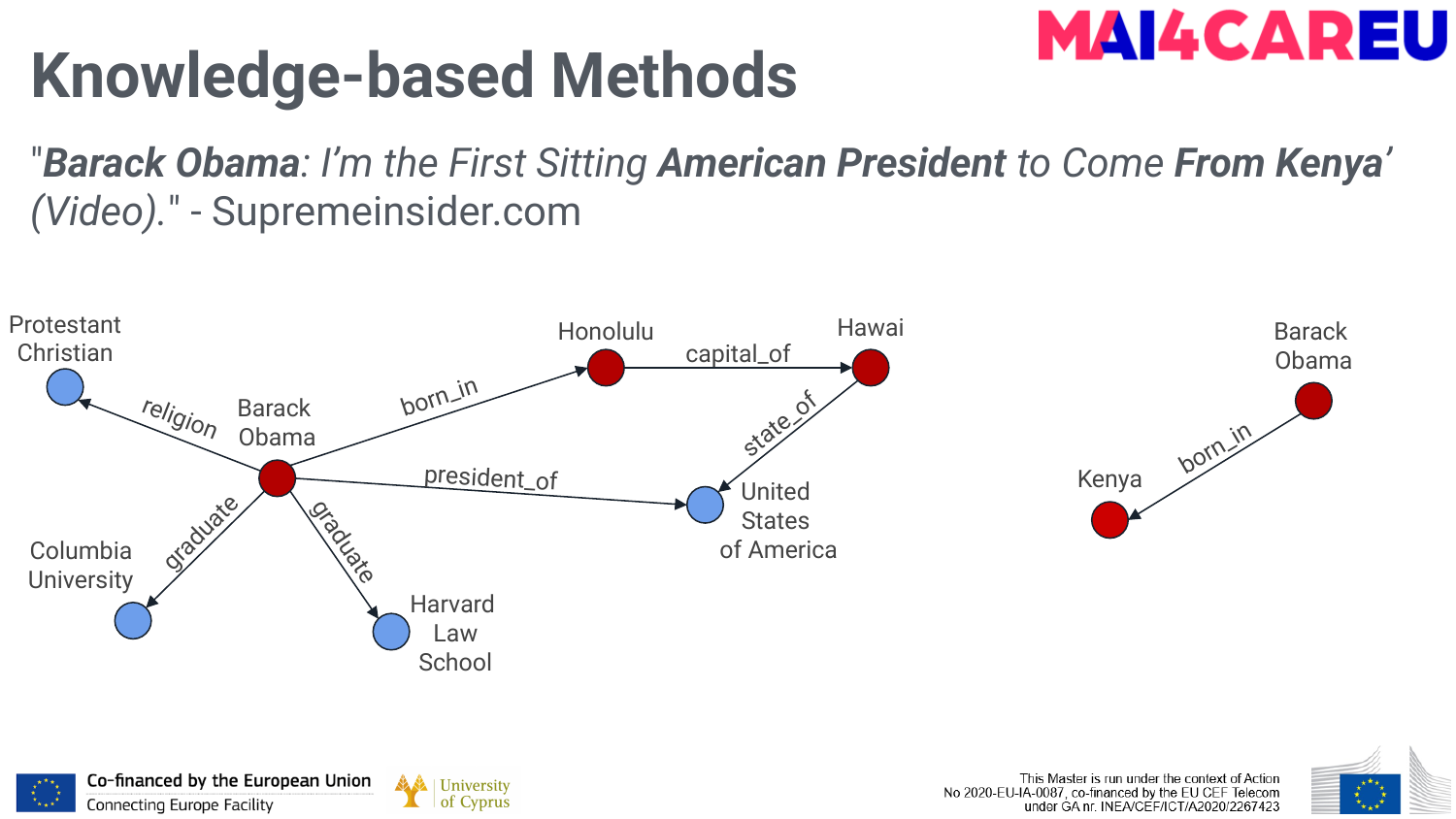

# Knowledge-based Methods
"Barack Obama: I’m the First Sitting American President to Come From Kenya’ (Video)." - Supremeinsider.com

Hawai
Honolulu
Protestant
Christian
Barack
Obama
capital_of

born_in

religion
Barack
Obama
state_of
born_in

president_of
Kenya

United
States
of America
graduate
graduate
Columbia University

Harvard
Law
School